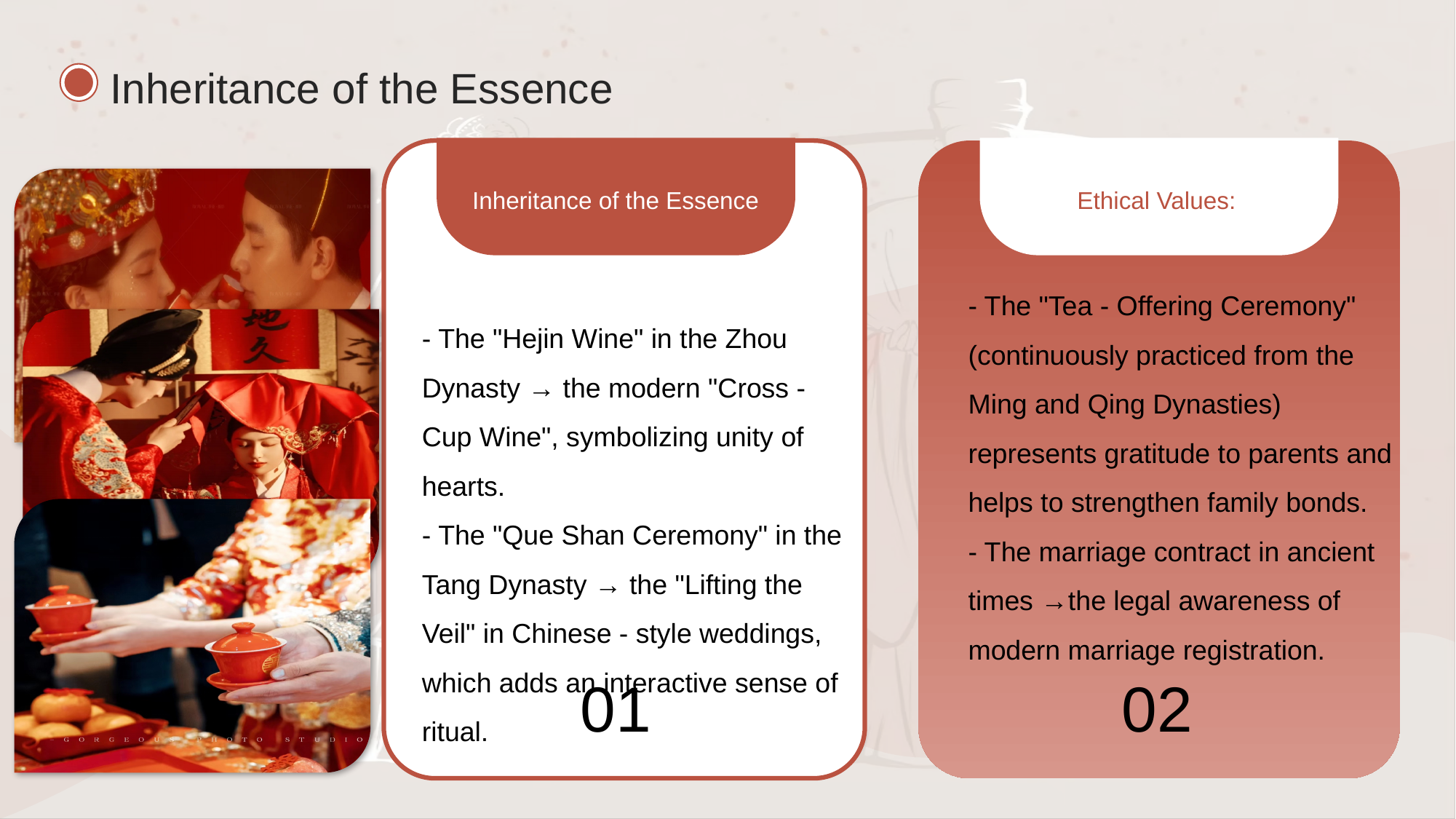

Inheritance of the Essence

Inheritance of the Essence
Ethical Values:

- The "Tea - Offering Ceremony" (continuously practiced from the Ming and Qing Dynasties) represents gratitude to parents and helps to strengthen family bonds.
- The marriage contract in ancient times →the legal awareness of modern marriage registration.
- The "Hejin Wine" in the Zhou Dynasty → the modern "Cross - Cup Wine", symbolizing unity of hearts.
- The "Que Shan Ceremony" in the Tang Dynasty → the "Lifting the Veil" in Chinese - style weddings, which adds an interactive sense of ritual.

01
02